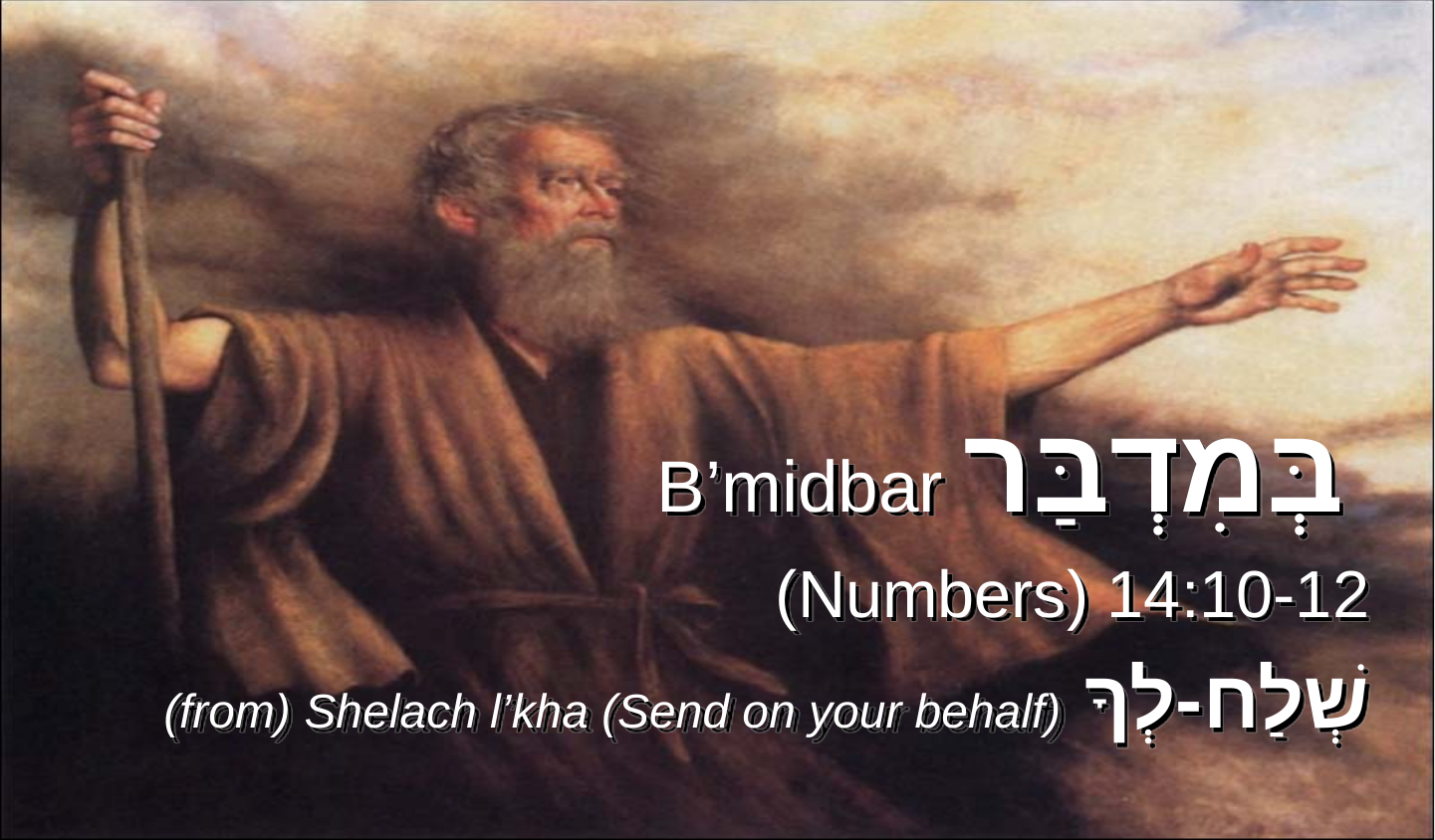

B’midbar בְּמִדְבַּר
(Numbers) 14:10-12
(from) Shelach l’kha (Send on your behalf) שְׁלַח-לְךָ